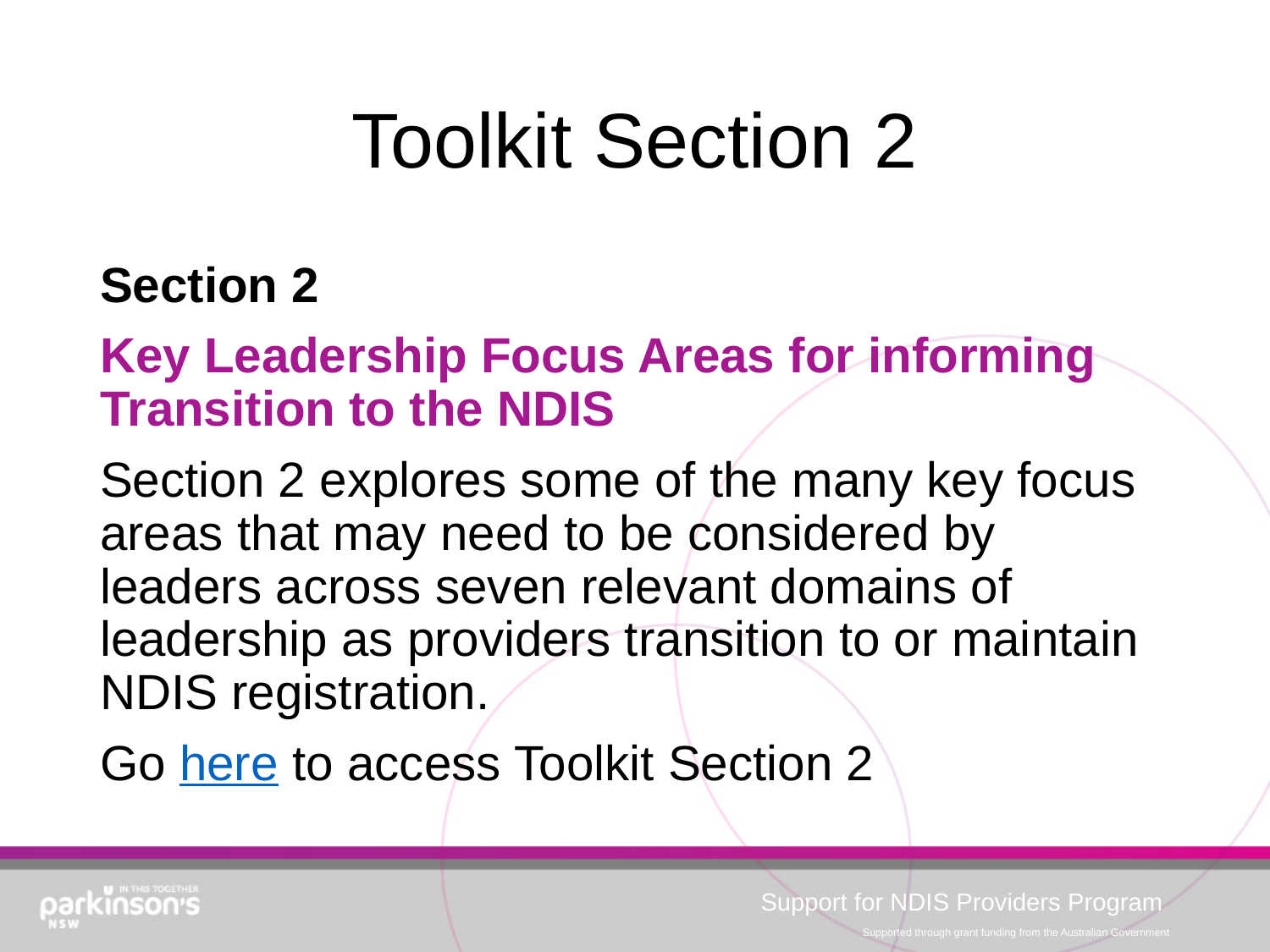

# Toolkit Section 2
Section 2
Key Leadership Focus Areas for informing Transition to the NDIS
Section 2 explores some of the many key focus areas that may need to be considered by leaders across seven relevant domains of leadership as providers transition to or maintain NDIS registration.
Go here to access Toolkit Section 2